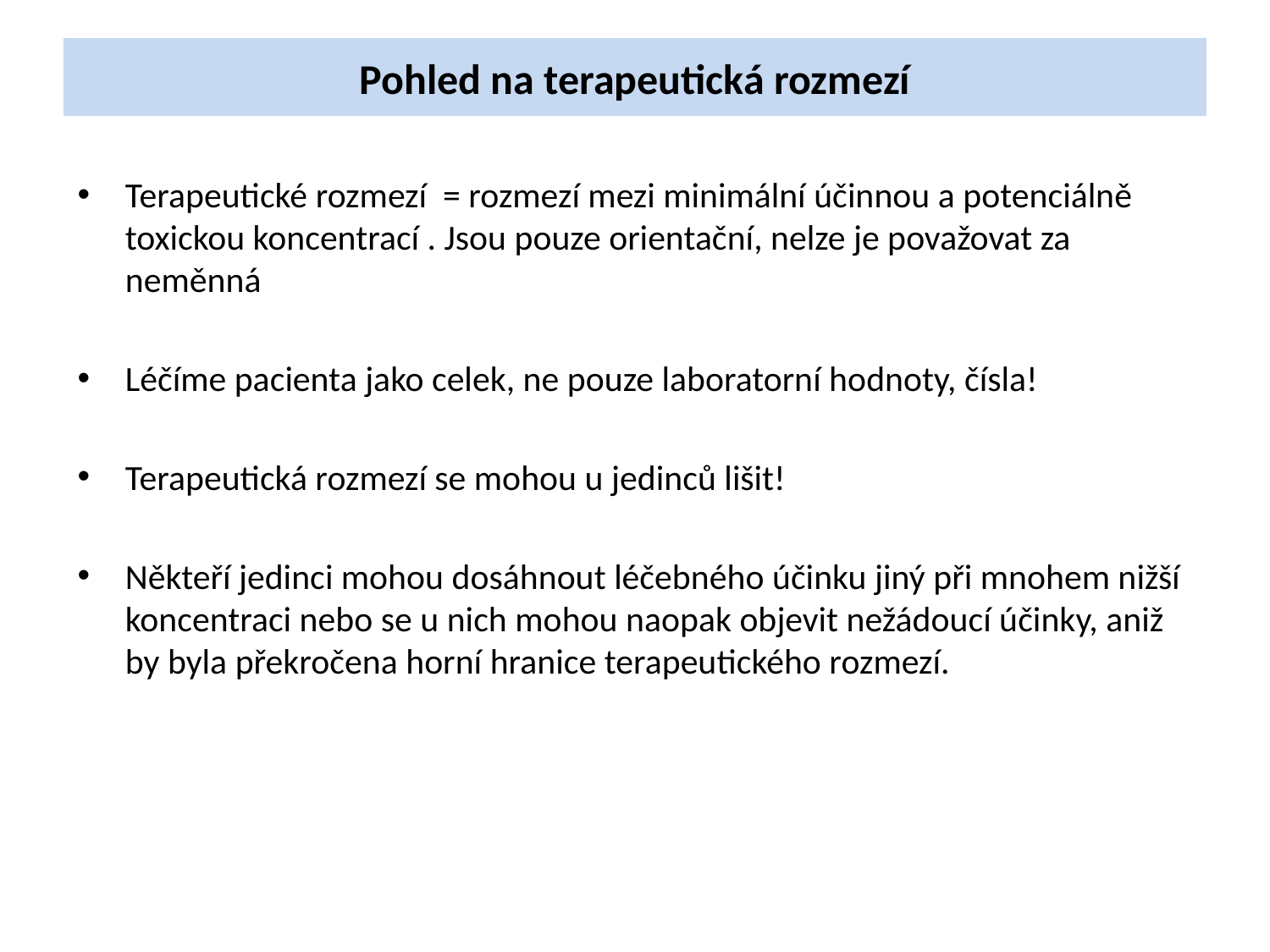

# Pohled na terapeutická rozmezí
Terapeutické rozmezí  = rozmezí mezi minimální účinnou a potenciálně toxickou koncentrací . Jsou pouze orientační, nelze je považovat za neměnná

Léčíme pacienta jako celek, ne pouze laboratorní hodnoty, čísla!

Terapeutická rozmezí se mohou u jedinců lišit!

Někteří jedinci mohou dosáhnout léčebného účinku jiný při mnohem nižší koncentraci nebo se u nich mohou naopak objevit nežádoucí účinky, aniž by byla překročena horní hranice terapeutického rozmezí.